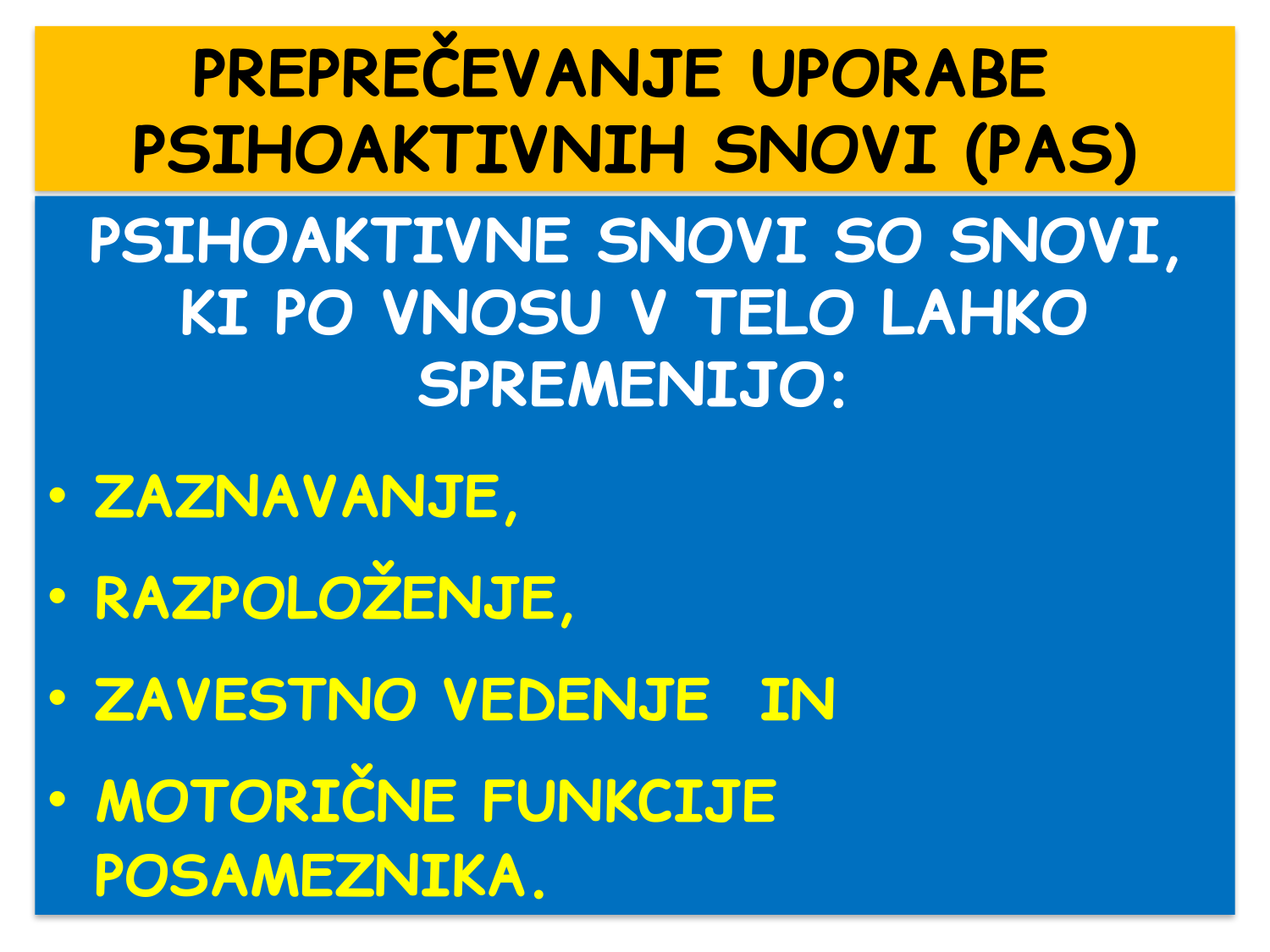

PREPREČEVANJE UPORABE  PSIHOAKTIVNIH SNOVI (PAS)
 PSIHOAKTIVNE SNOVI SO SNOVI, KI PO VNOSU V TELO LAHKO SPREMENIJO:

ZAZNAVANJE,

RAZPOLOŽENJE,

ZAVESTNO VEDENJE  IN

MOTORIČNE FUNKCIJE POSAMEZNIKA.